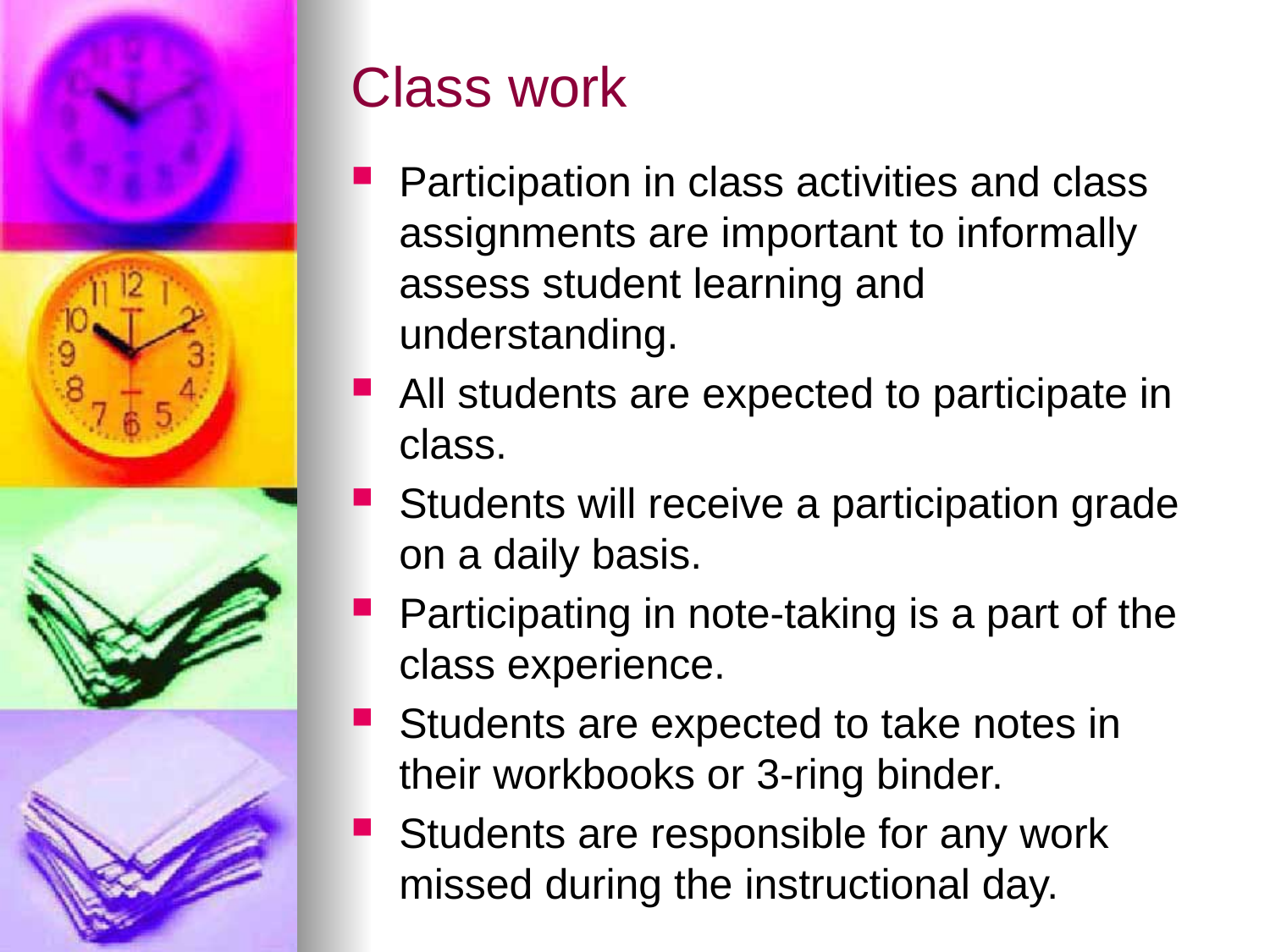

# Class work
Participation in class activities and class assignments are important to informally assess student learning and understanding.
All students are expected to participate in class.
Students will receive a participation grade on a daily basis.
Participating in note-taking is a part of the class experience.
Students are expected to take notes in their workbooks or 3-ring binder.
Students are responsible for any work missed during the instructional day.